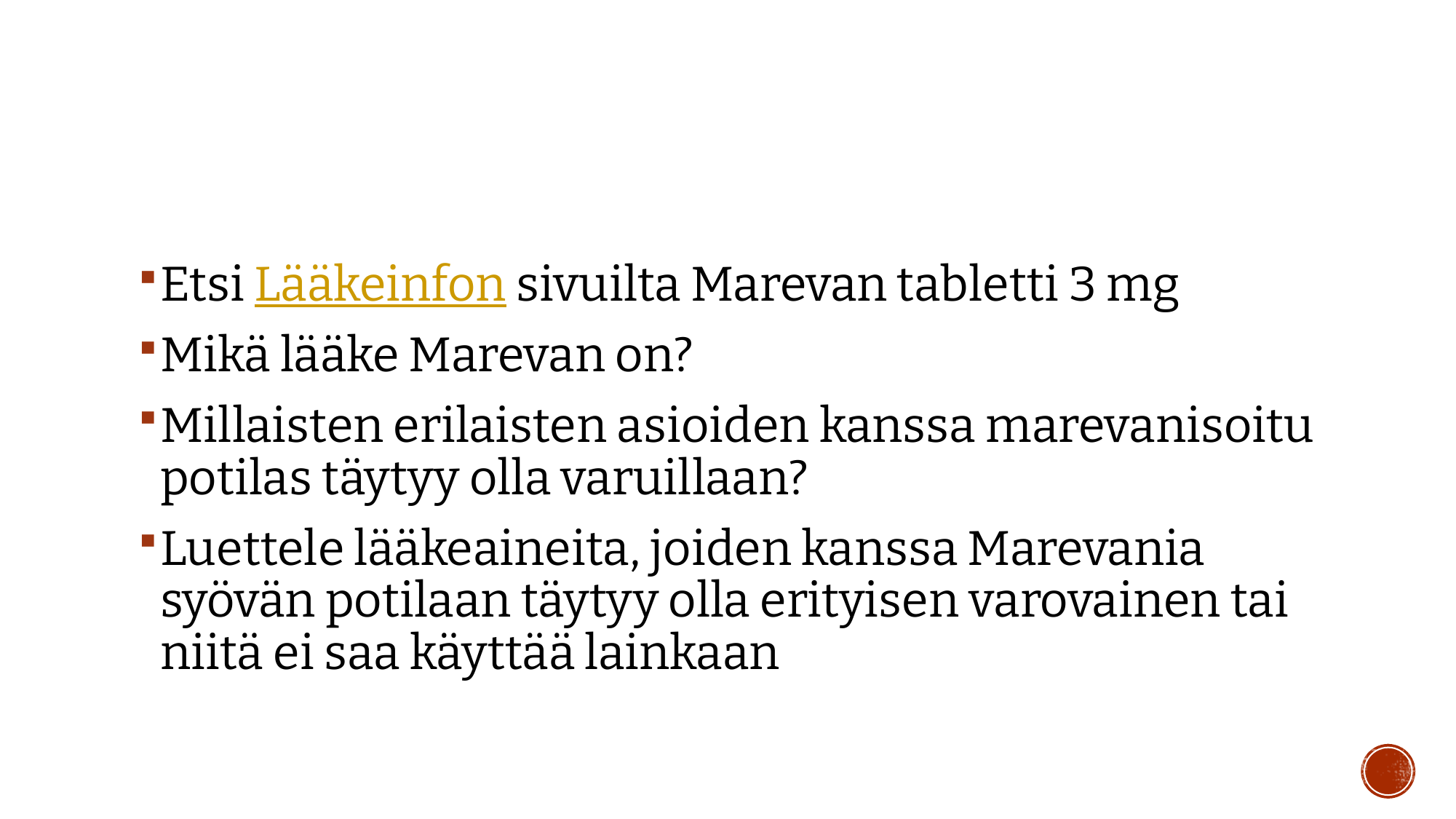

#
Etsi Lääkeinfon sivuilta Marevan tabletti 3 mg
Mikä lääke Marevan on?
Millaisten erilaisten asioiden kanssa marevanisoitu potilas täytyy olla varuillaan?
Luettele lääkeaineita, joiden kanssa Marevania syövän potilaan täytyy olla erityisen varovainen tai niitä ei saa käyttää lainkaan